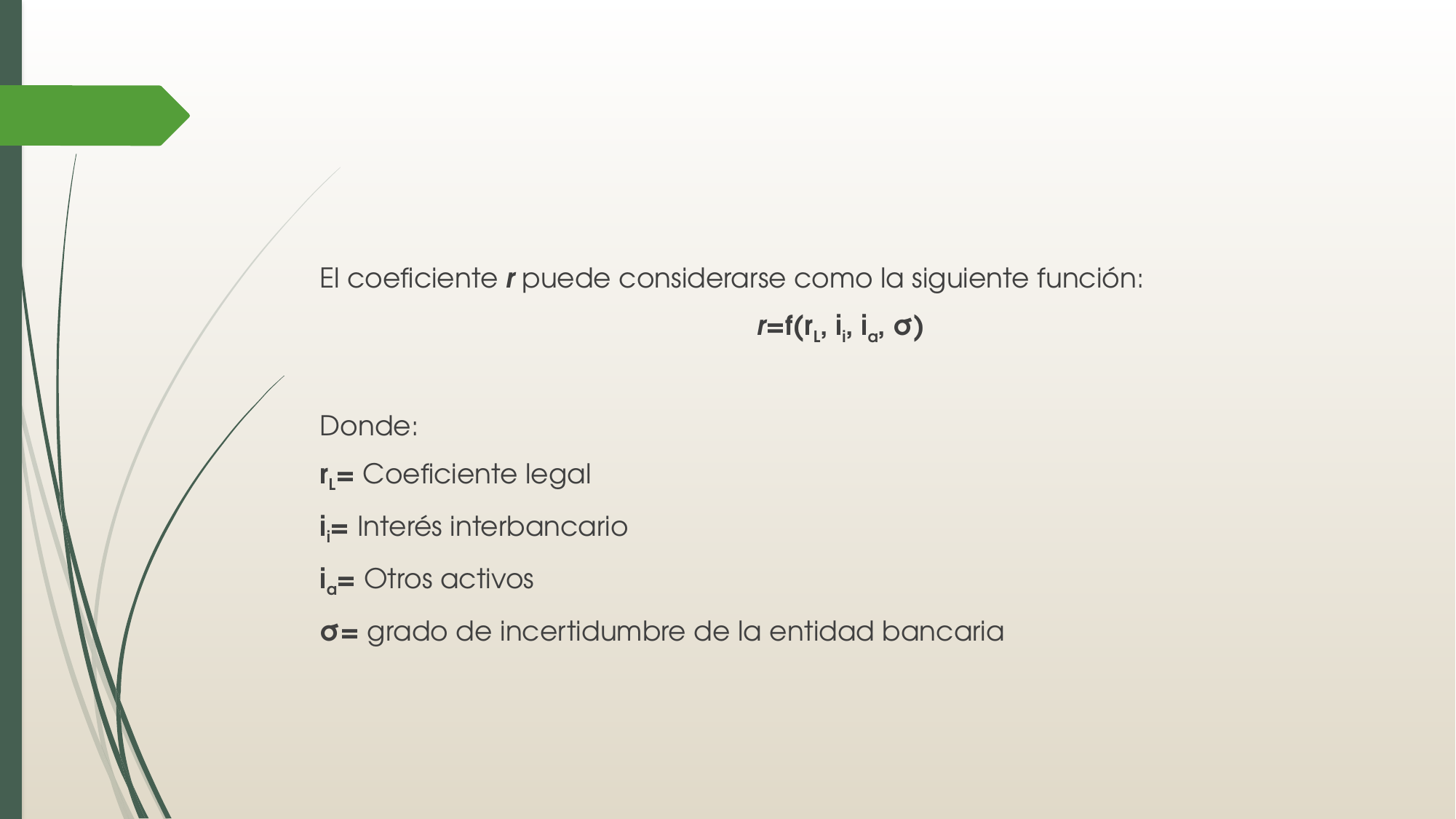

#
El coeficiente r puede considerarse como la siguiente función:
r=f(rL, ii, ia, σ)

Donde:
rL= Coeficiente legal
ii= Interés interbancario
ia= Otros activos
σ= grado de incertidumbre de la entidad bancaria